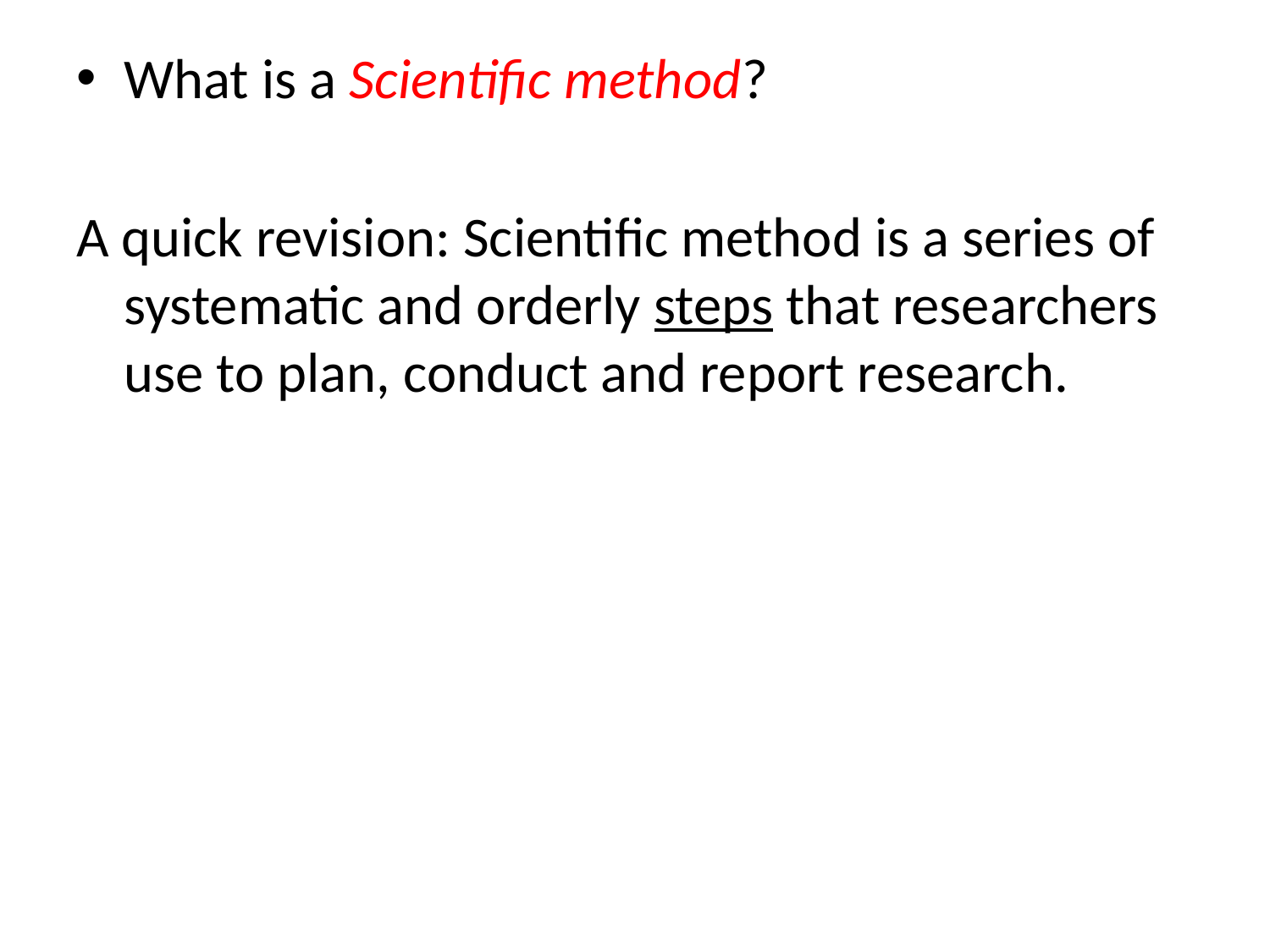

What is a Scientific method?

A quick revision: Scientific method is a series of systematic and orderly steps that researchers use to plan, conduct and report research.
#